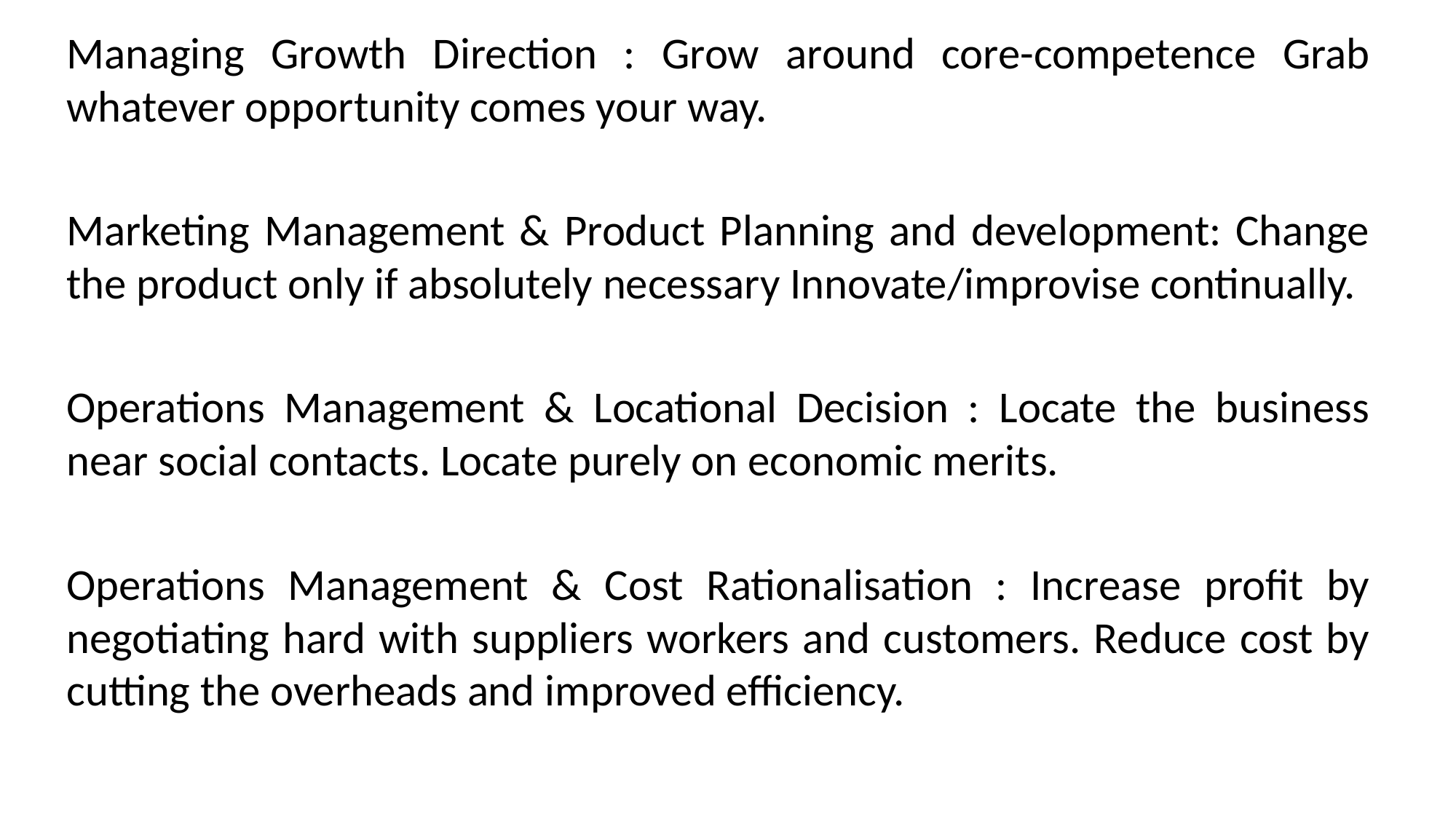

Managing Growth Direction : Grow around core-competence Grab whatever opportunity comes your way.

Marketing Management & Product Planning and development: Change the product only if absolutely necessary Innovate/improvise continually.

Operations Management & Locational Decision : Locate the business near social contacts. Locate purely on economic merits.

Operations Management & Cost Rationalisation : Increase profit by negotiating hard with suppliers workers and customers. Reduce cost by cutting the overheads and improved efficiency.